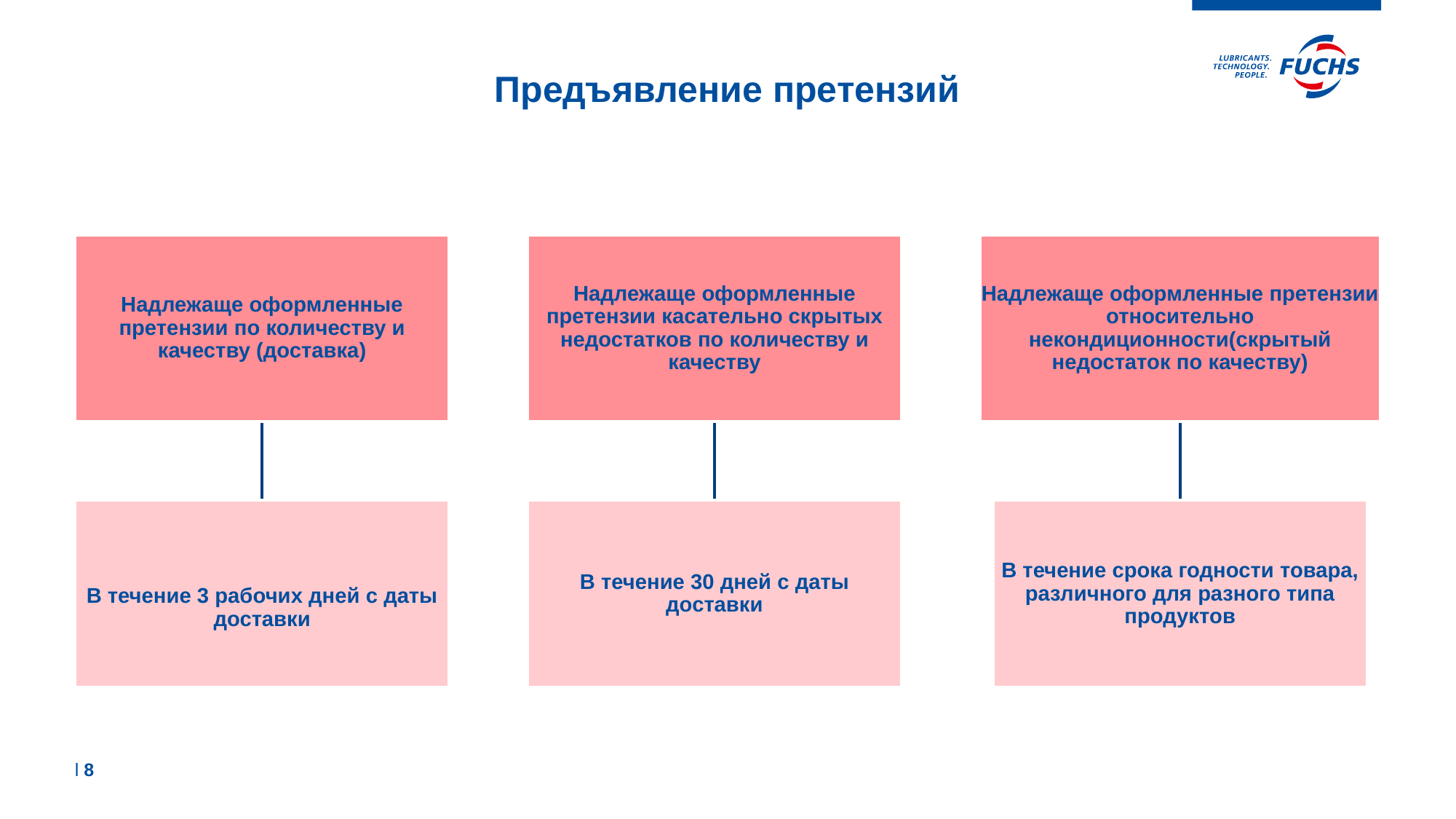

# Предъявление претензий
Надлежаще оформленные претензии по количеству и качеству (доставка)

В течение 3 рабочих дней с даты доставки
Надлежаще оформленные претензии касательно скрытых недостатков по количеству и качеству
В течение 30 дней с даты доставки
Надлежаще оформленные претензии относительно некондиционности(скрытый недостаток по качеству)
В течение срока годности товара, различного для разного типа продуктов
l 8